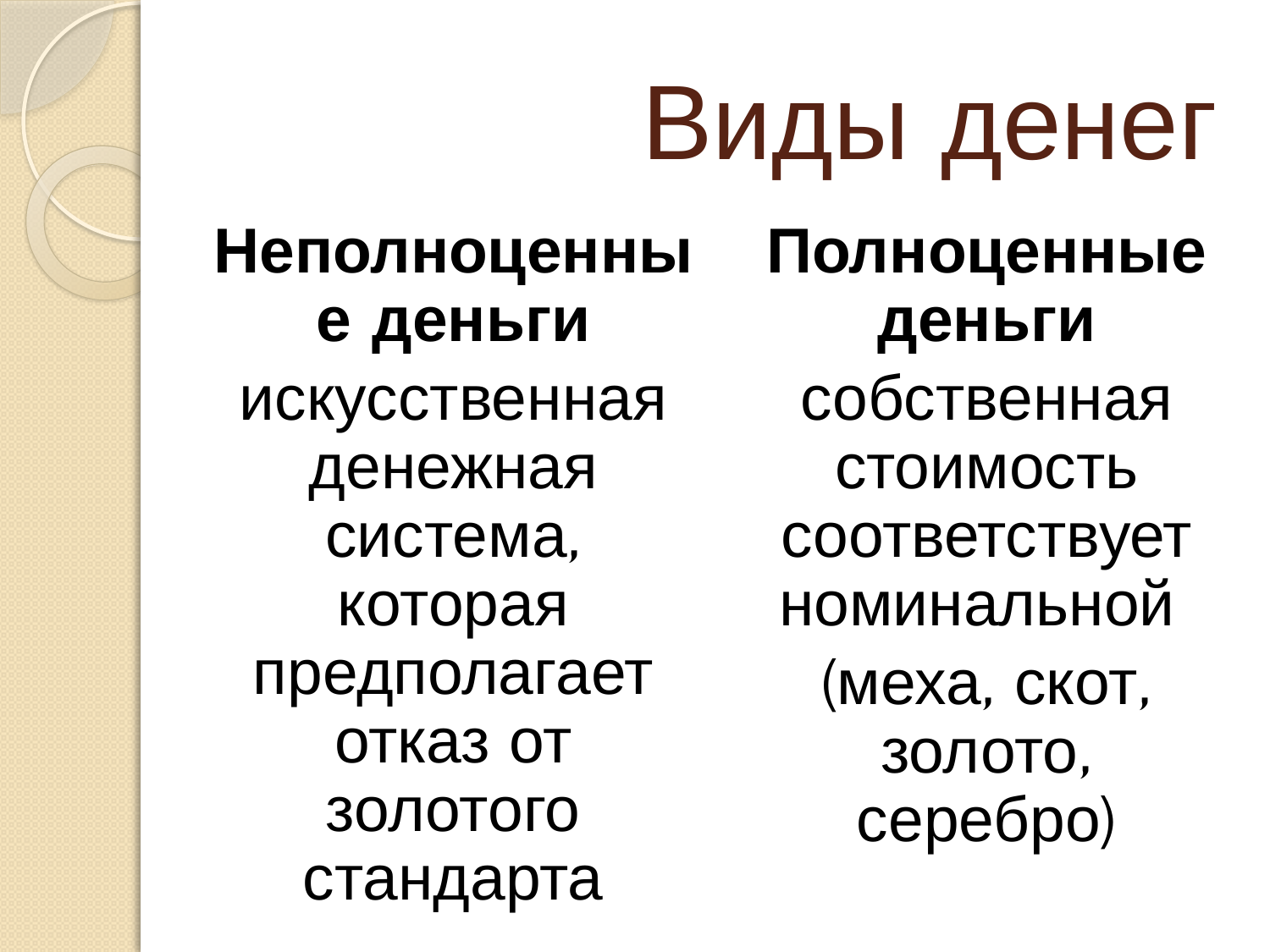

# Виды денег
Неполноценные деньги
искусственная денежная система, которая предполагает отказ от золотого стандарта

Полноценные деньги
собственная стоимость соответствует номинальной
(меха, скот, золото, серебро)